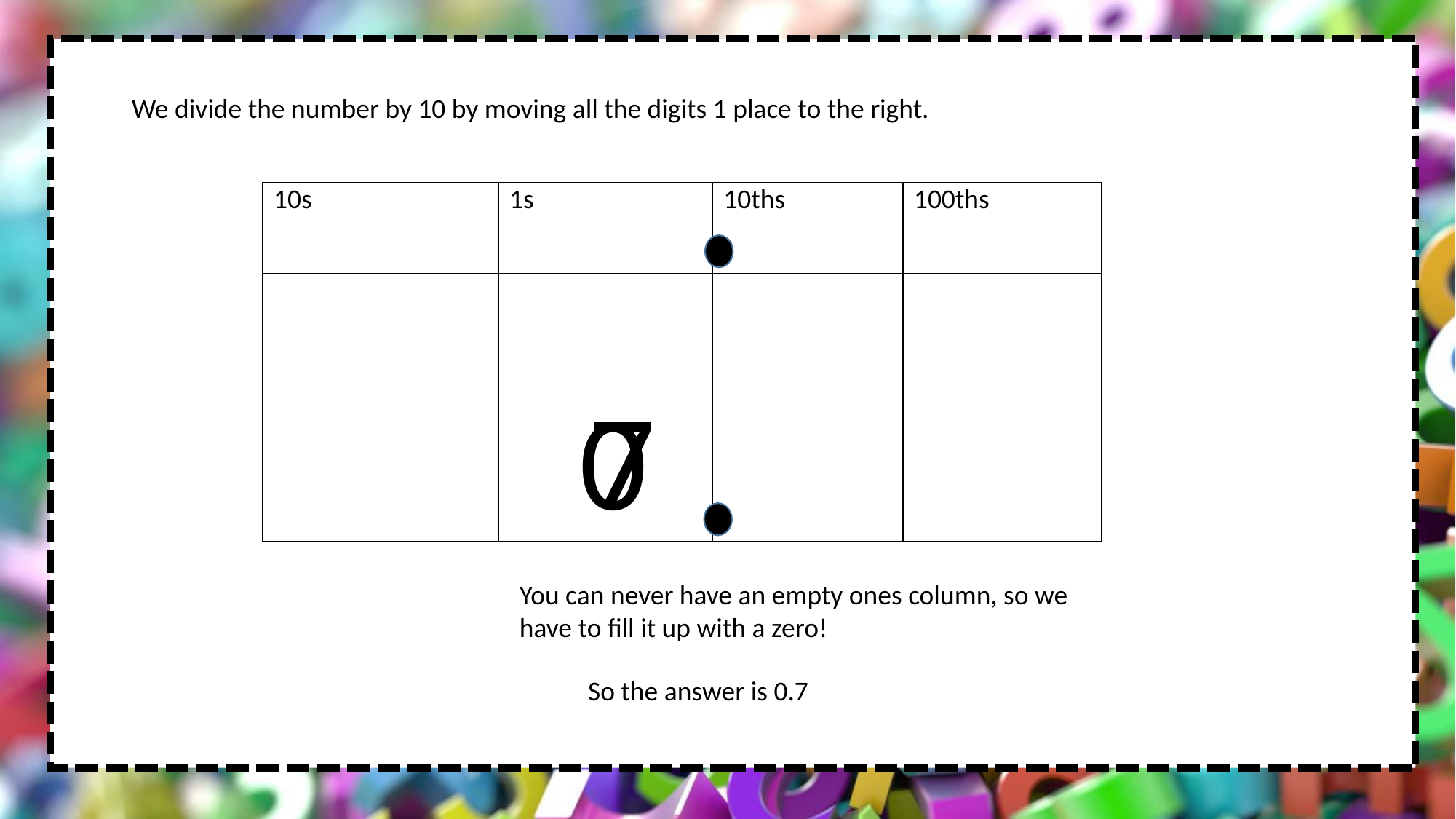

c
We divide the number by 10 by moving all the digits 1 place to the right.
| 10s | 1s | 10ths | 100ths |
| --- | --- | --- | --- |
|  |  |  |  |

7
0

You can never have an empty ones column, so we have to fill it up with a zero!
So the answer is 0.7